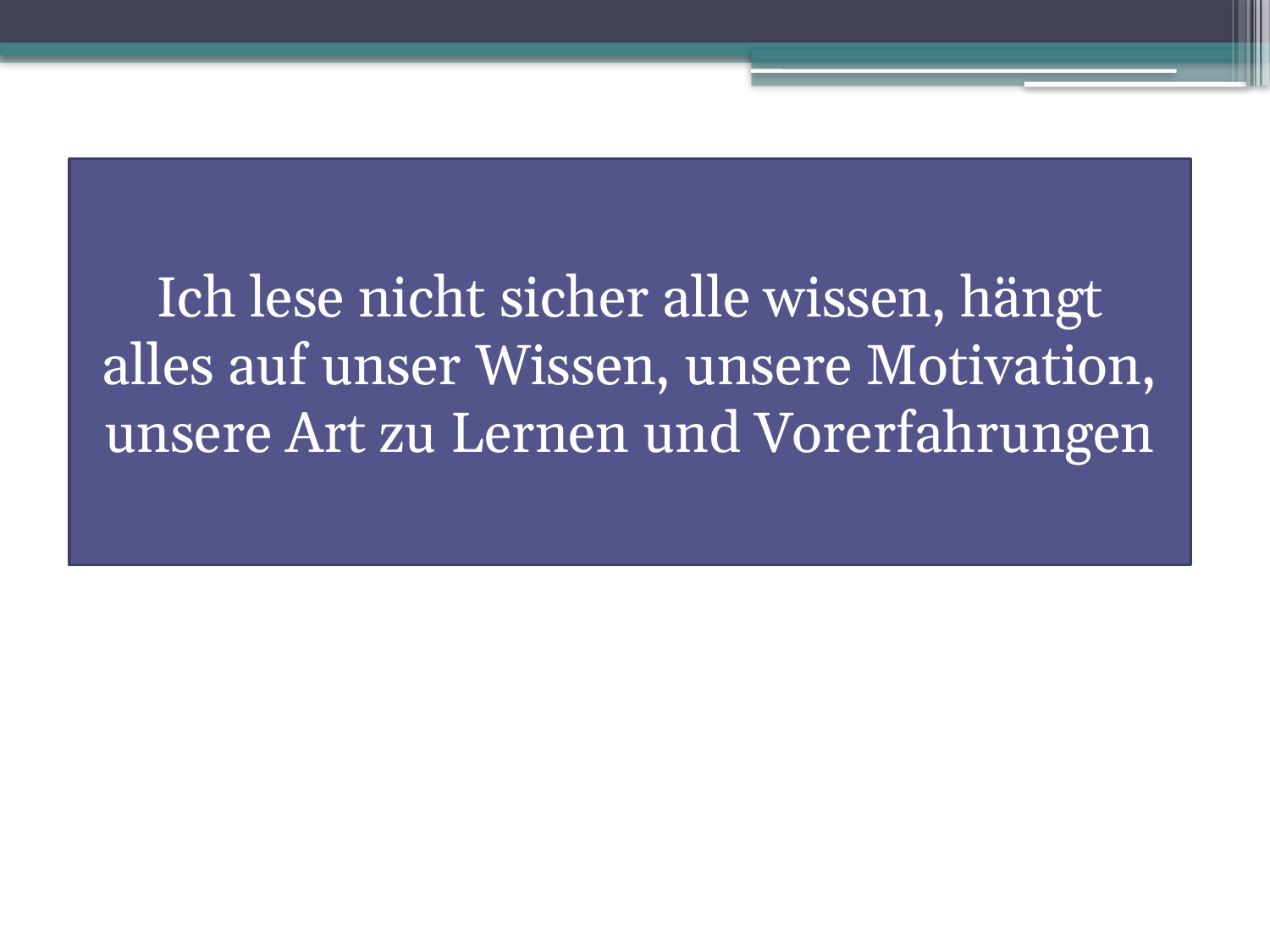

Ich lese nicht sicher alle wissen, hängt alles auf unser Wissen, unsere Motivation, unsere Art zu Lernen und Vorerfahrungen
#
Ich lese nicht sicher alle wissen, hängt alles auf unser Wissen, unsere Motivation, unsere Art zu Lernen und Vorerfahrungen